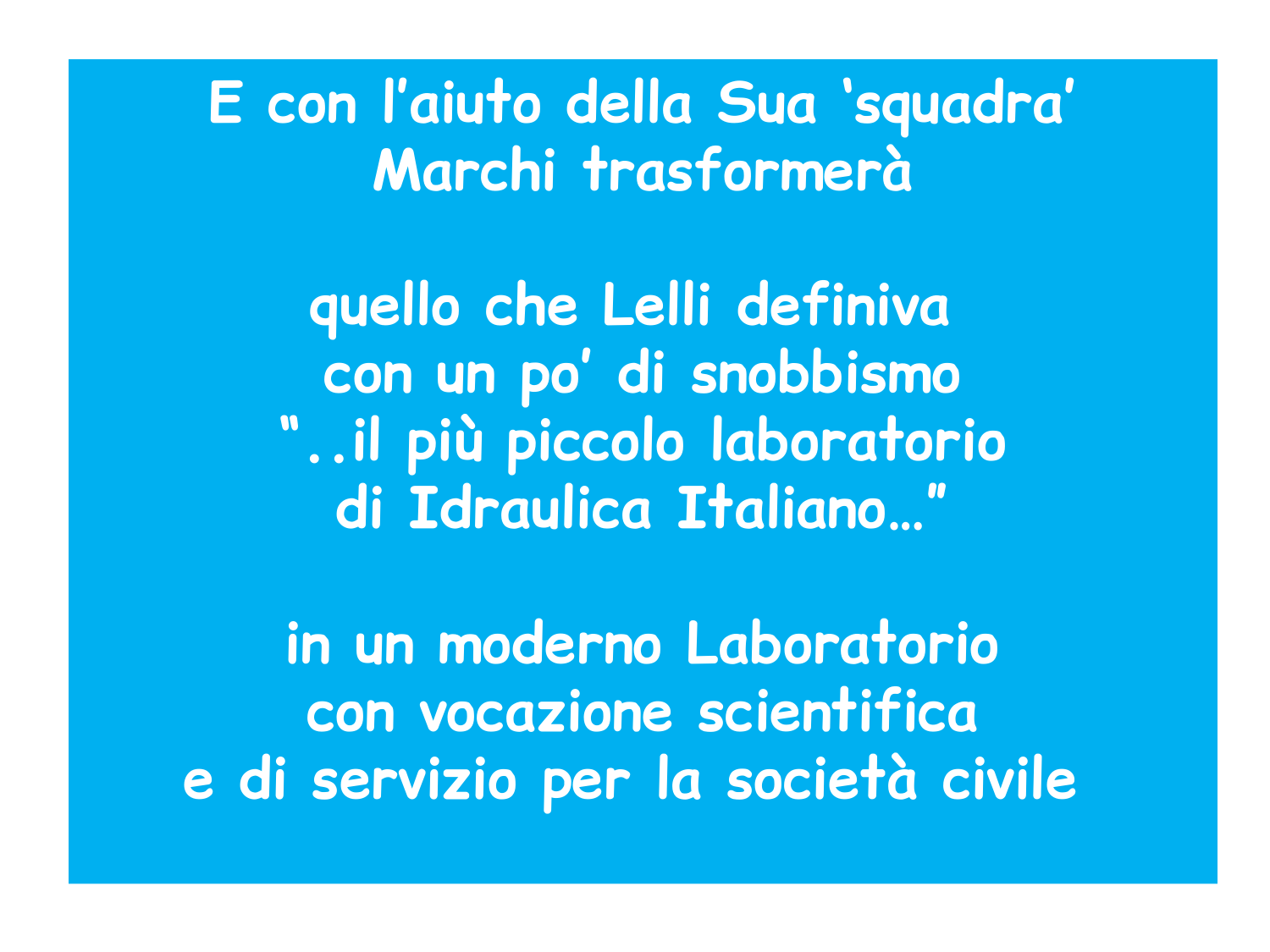

E con l’aiuto della Sua ‘squadra’
Marchi trasformerà

quello che Lelli definiva
con un po’ di snobbismo
“..il più piccolo laboratorio
di Idraulica Italiano…”

in un moderno Laboratorio
con vocazione scientifica
e di servizio per la società civile